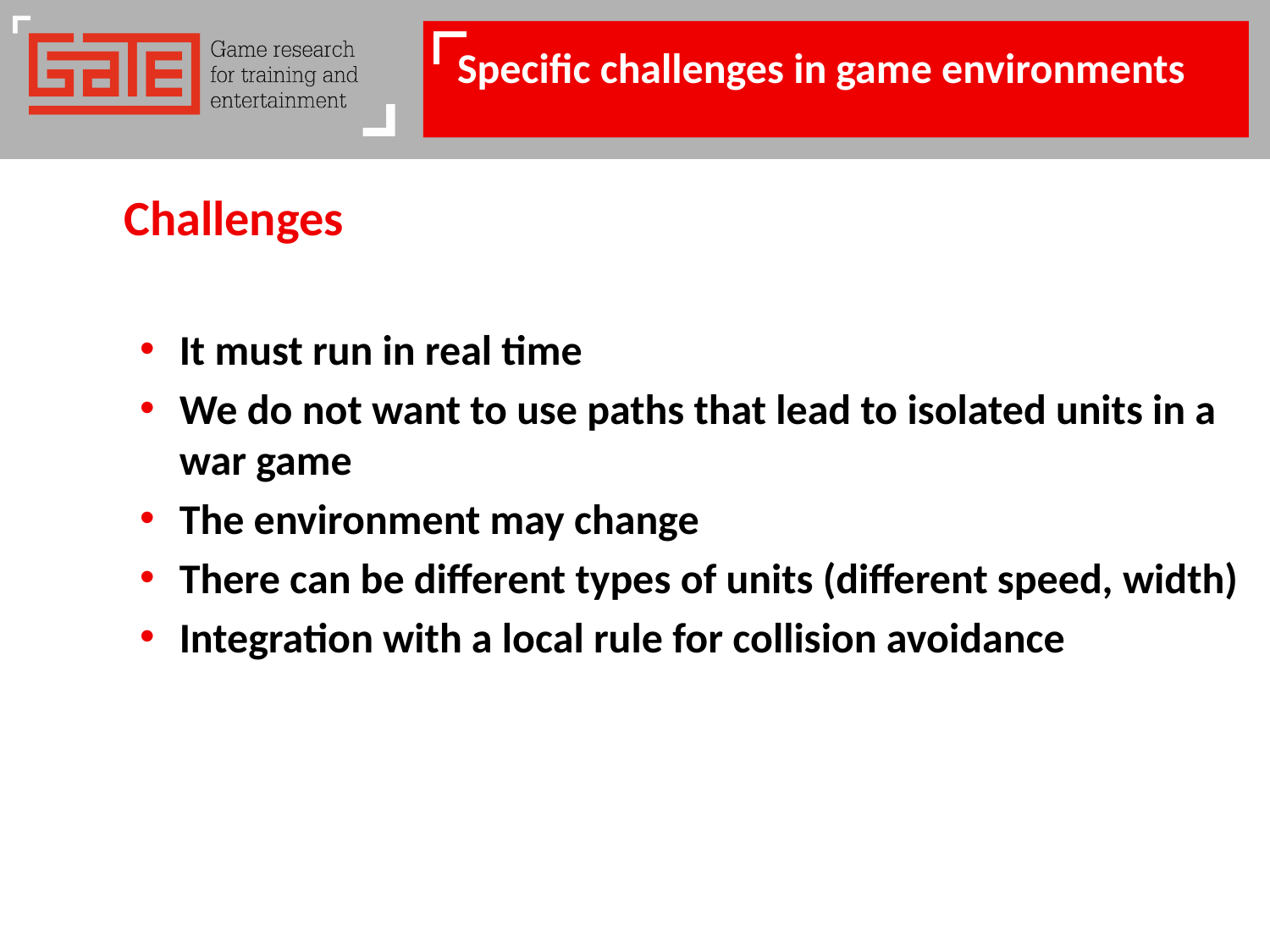

# Specific challenges in game environments
Challenges

It must run in real time
We do not want to use paths that lead to isolated units in a war game
The environment may change
There can be different types of units (different speed, width)
Integration with a local rule for collision avoidance